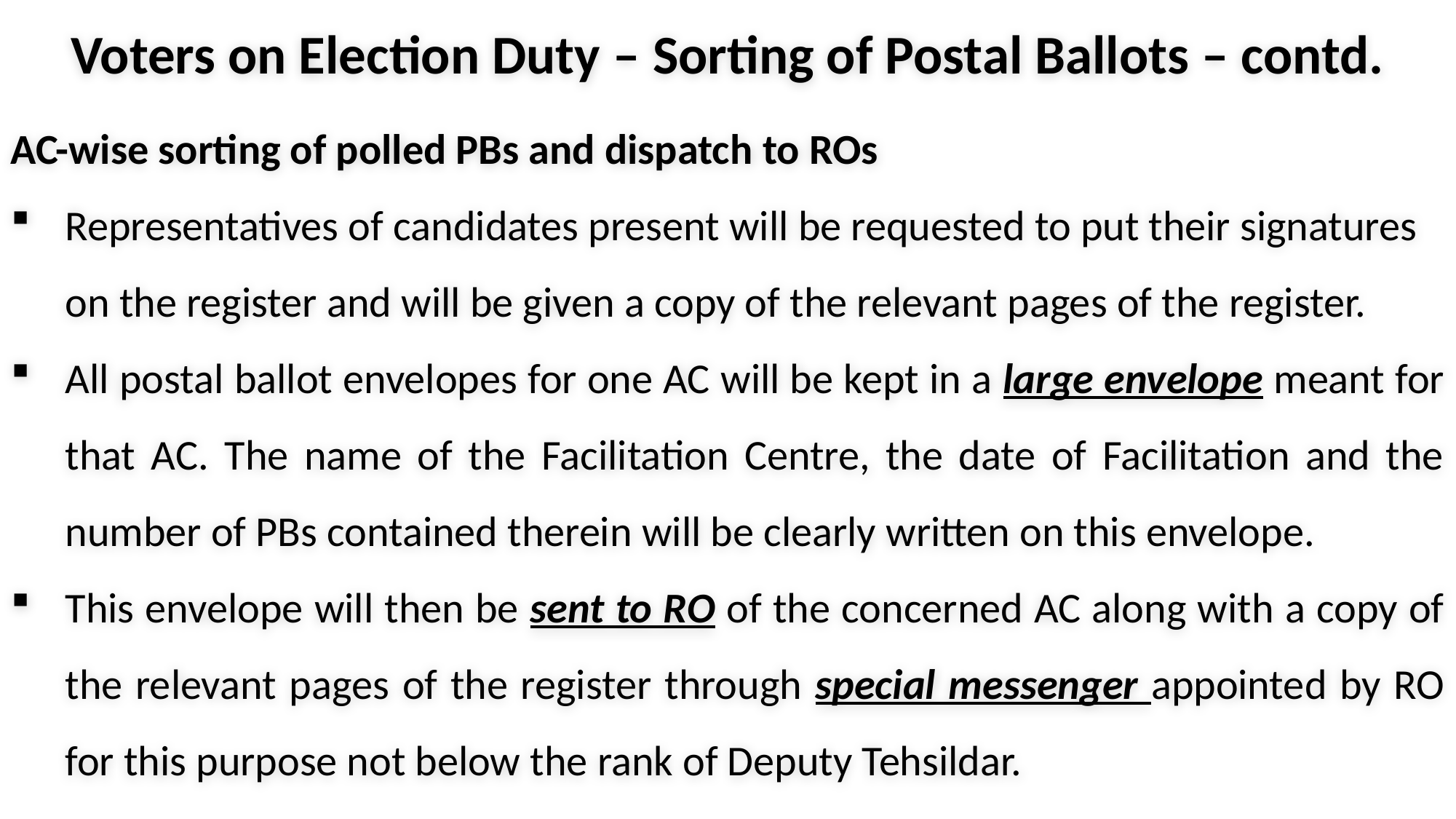

Voters on Election Duty – Sorting of Postal Ballots – contd.
AC-wise sorting of polled PBs and dispatch to ROs
Representatives of candidates present will be requested to put their signatures on the register and will be given a copy of the relevant pages of the register.
All postal ballot envelopes for one AC will be kept in a large envelope meant for that AC. The name of the Facilitation Centre, the date of Facilitation and the number of PBs contained therein will be clearly written on this envelope.
This envelope will then be sent to RO of the concerned AC along with a copy of the relevant pages of the register through special messenger appointed by RO for this purpose not below the rank of Deputy Tehsildar.